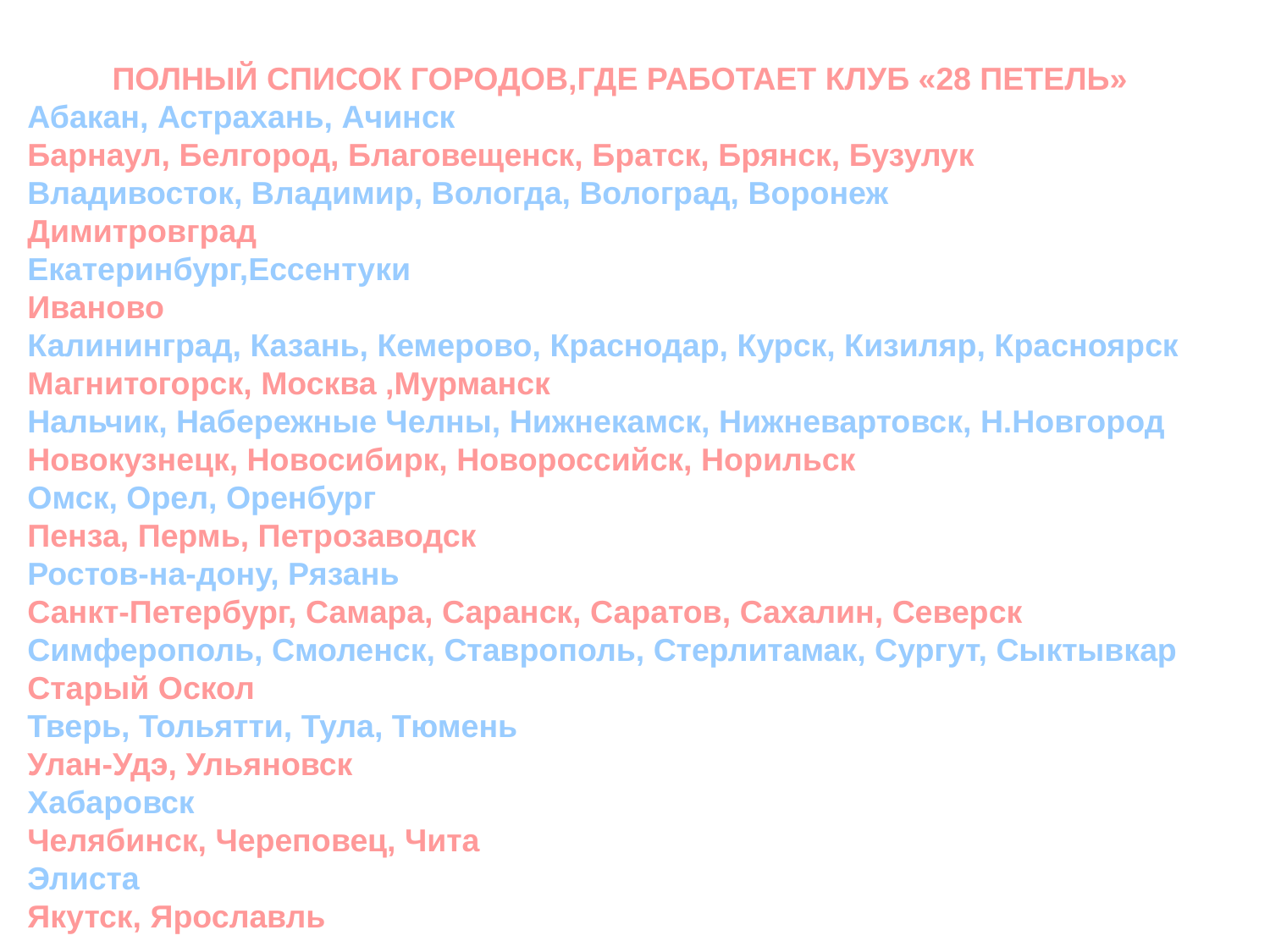

ПОЛНЫЙ СПИСОК ГОРОДОВ,ГДЕ РАБОТАЕТ КЛУБ «28 ПЕТЕЛЬ»
Абакан, Астрахань, Ачинск
Барнаул, Белгород, Благовещенск, Братск, Брянск, Бузулук
Владивосток, Владимир, Вологда, Волоград, Воронеж
Димитровград
Екатеринбург,Ессентуки
Иваново
Калининград, Казань, Кемерово, Краснодар, Курск, Кизиляр, Красноярск
Магнитогорск, Москва ,Мурманск
Нальчик, Набережные Челны, Нижнекамск, Нижневартовск, Н.Новгород Новокузнецк, Новосибирк, Новороссийск, Норильск
Омск, Орел, Оренбург
Пенза, Пермь, Петрозаводск
Ростов-на-дону, Рязань
Санкт-Петербург, Самара, Саранск, Саратов, Сахалин, Северск Симферополь, Смоленск, Ставрополь, Стерлитамак, Сургут, Сыктывкар Старый Оскол
Тверь, Тольятти, Тула, Тюмень
Улан-Удэ, Ульяновск
Хабаровск
Челябинск, Череповец, Чита
Элиста
Якутск, Ярославль